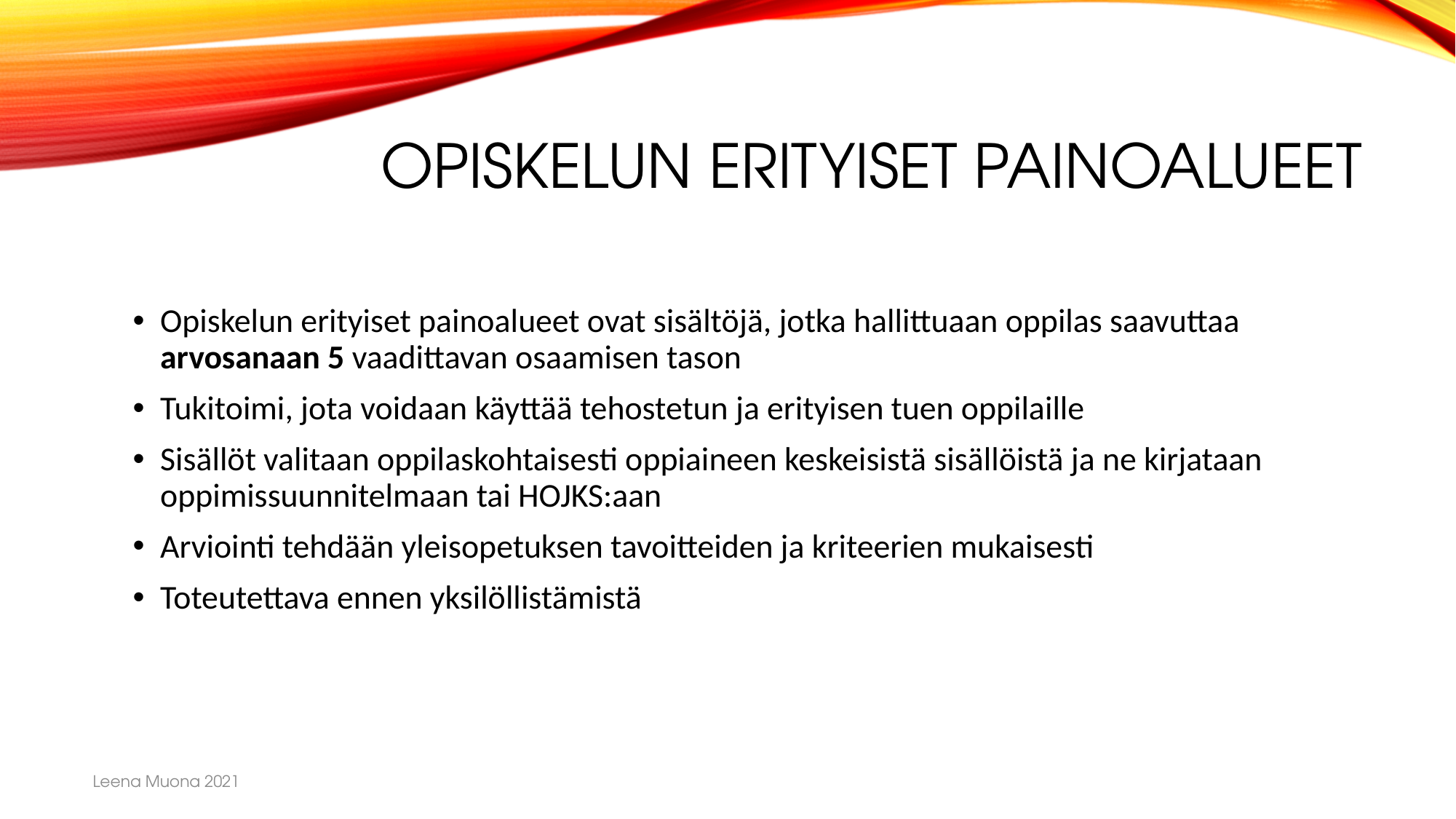

# Opiskelun erityiset painoalueet
Opiskelun erityiset painoalueet ovat sisältöjä, jotka hallittuaan oppilas saavuttaa arvosanaan 5 vaadittavan osaamisen tason
Tukitoimi, jota voidaan käyttää tehostetun ja erityisen tuen oppilaille
Sisällöt valitaan oppilaskohtaisesti oppiaineen keskeisistä sisällöistä ja ne kirjataan oppimissuunnitelmaan tai HOJKS:aan
Arviointi tehdään yleisopetuksen tavoitteiden ja kriteerien mukaisesti
Toteutettava ennen yksilöllistämistä

Leena Muona 2021